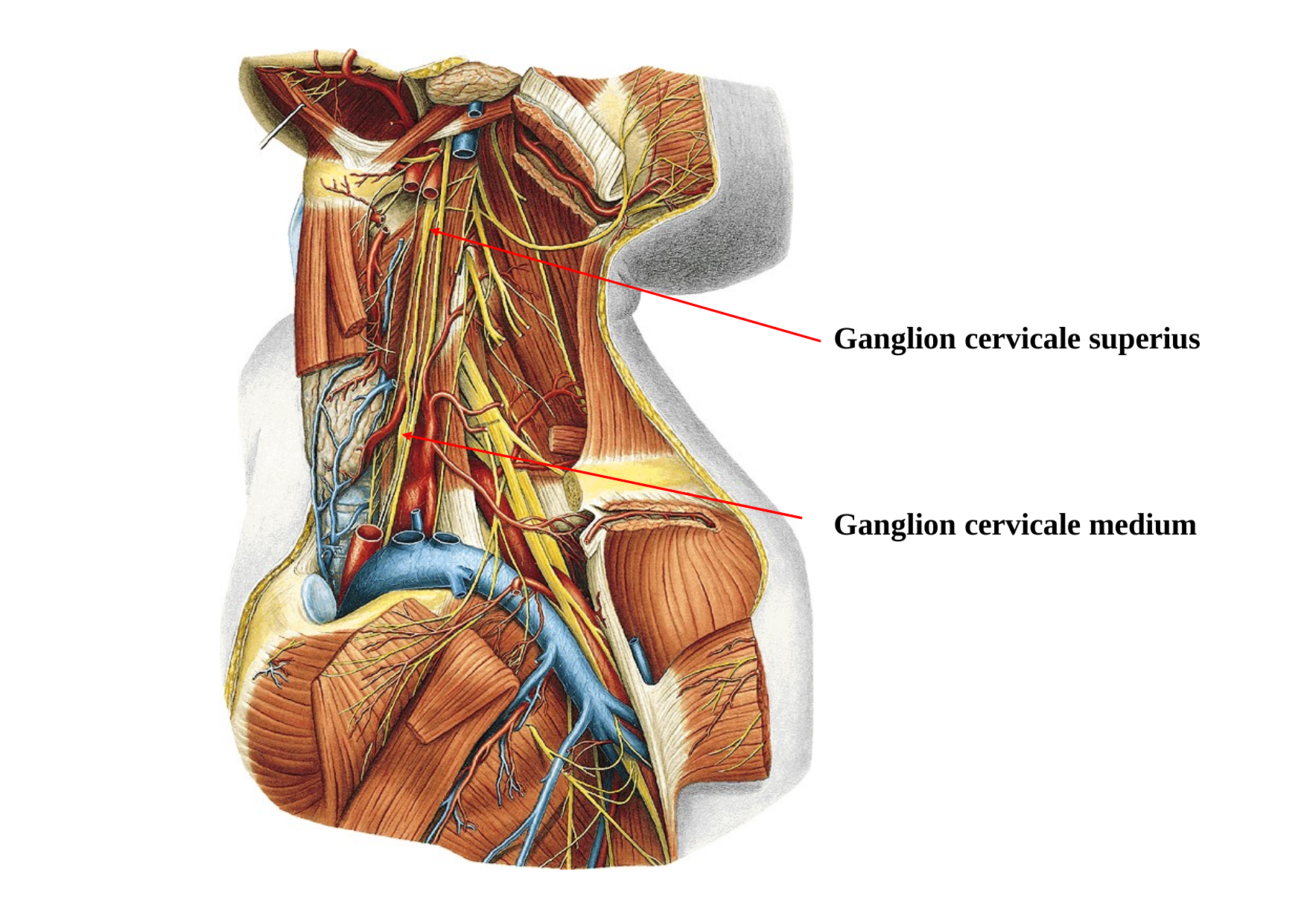

# Ganglion cervicale superius

Ganglion cervicale medium